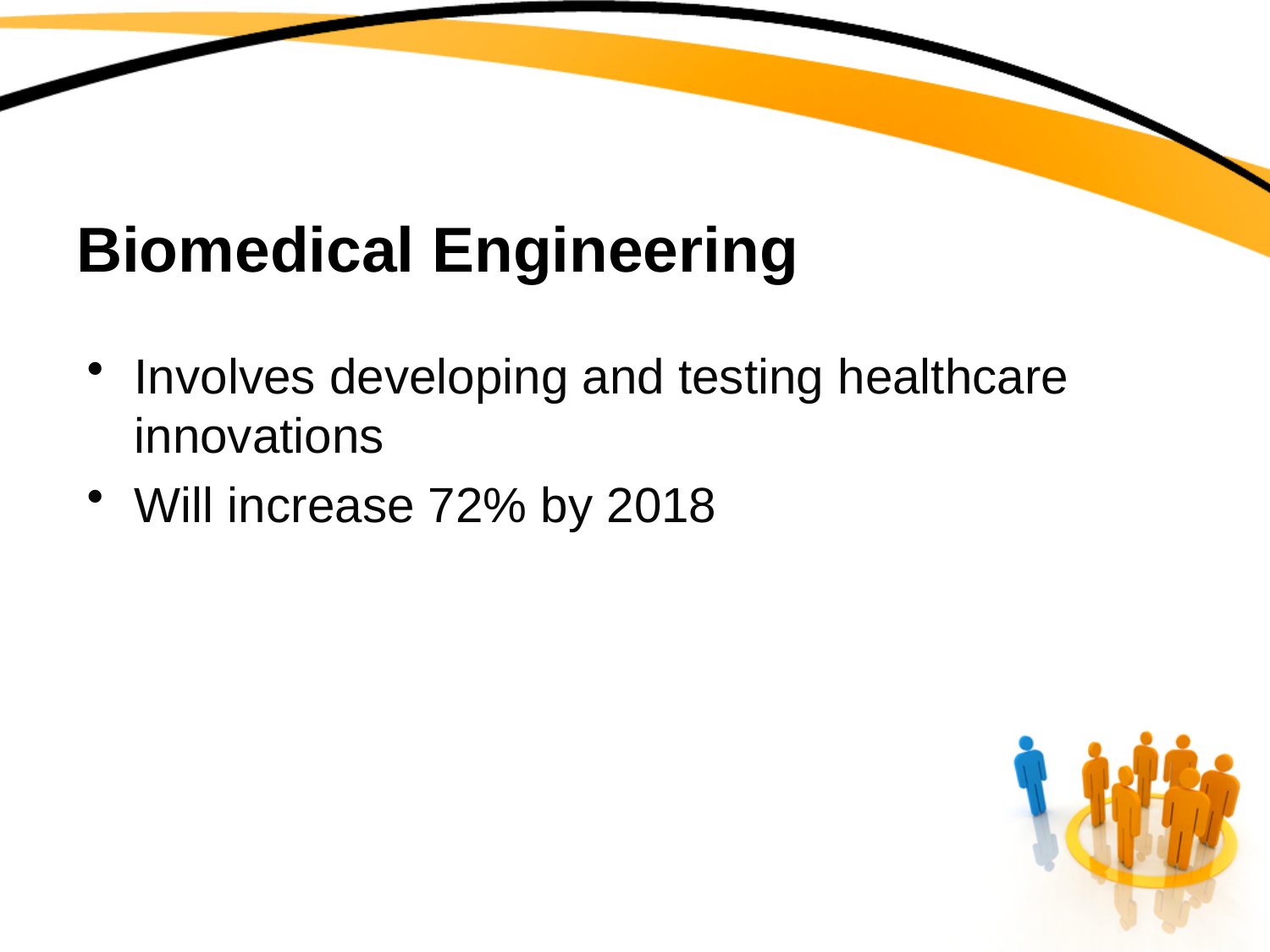

# Biomedical Engineering
Involves developing and testing healthcare innovations
Will increase 72% by 2018